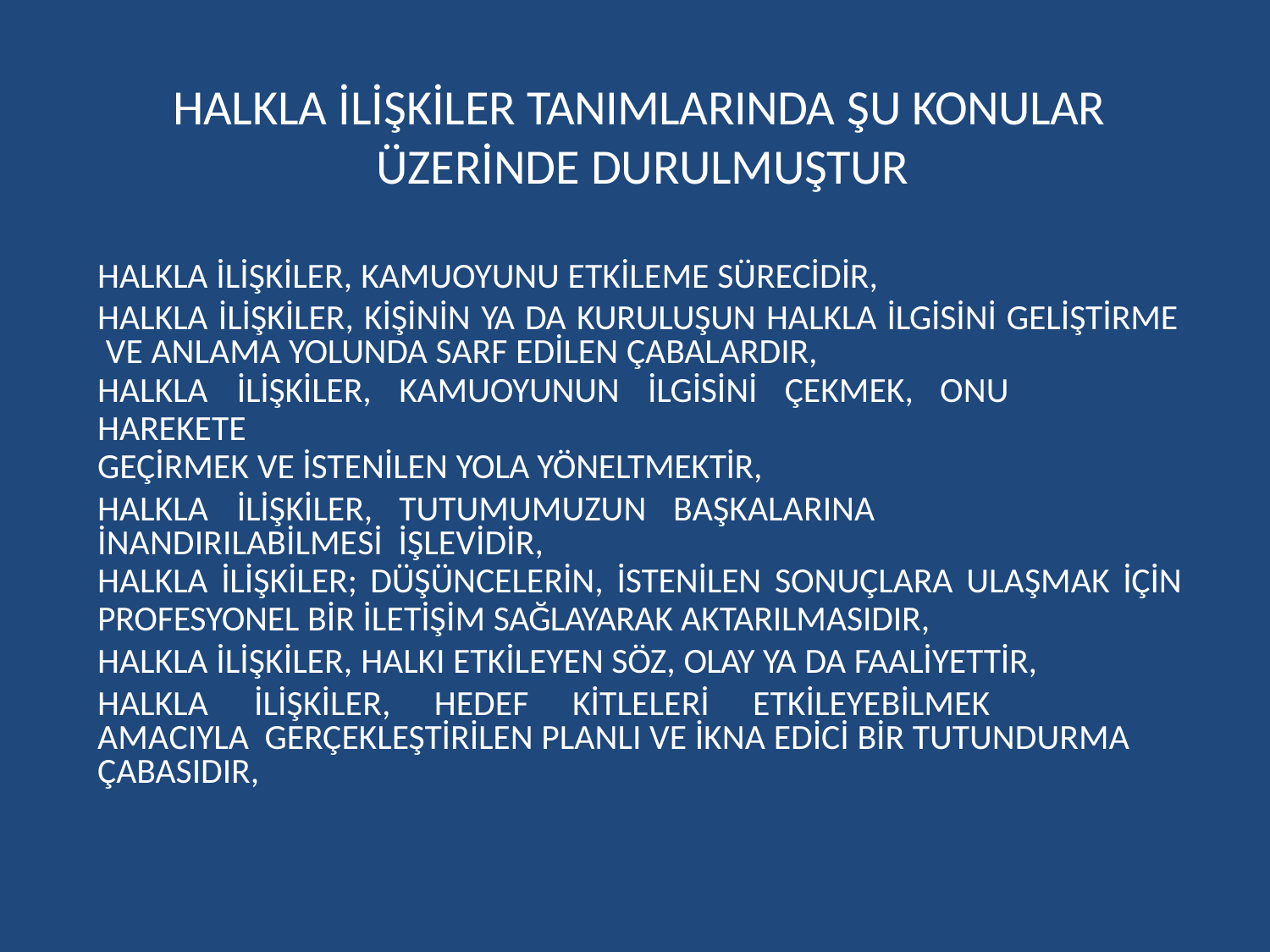

# HALKLA İLİŞKİLER TANIMLARINDA ŞU KONULAR  ÜZERİNDE DURULMUŞTUR
HALKLA İLİŞKİLER, KAMUOYUNU ETKİLEME SÜRECİDİR,
HALKLA İLİŞKİLER, KİŞİNİN YA DA KURULUŞUN HALKLA İLGİSİNİ GELİŞTİRME  VE ANLAMA YOLUNDA SARF EDİLEN ÇABALARDIR,
HALKLA	İLİŞKİLER,	KAMUOYUNUN	İLGİSİNİ	ÇEKMEK,	ONU	HAREKETE
GEÇİRMEK VE İSTENİLEN YOLA YÖNELTMEKTİR,
HALKLA	İLİŞKİLER,	TUTUMUMUZUN	BAŞKALARINA	İNANDIRILABİLMESİ  İŞLEVİDİR,
HALKLA İLİŞKİLER; DÜŞÜNCELERİN, İSTENİLEN SONUÇLARA ULAŞMAK İÇİN
PROFESYONEL BİR İLETİŞİM SAĞLAYARAK AKTARILMASIDIR,
HALKLA İLİŞKİLER, HALKI ETKİLEYEN SÖZ, OLAY YA DA FAALİYETTİR,
HALKLA	İLİŞKİLER,	HEDEF	KİTLELERİ	ETKİLEYEBİLMEK	AMACIYLA  GERÇEKLEŞTİRİLEN PLANLI VE İKNA EDİCİ BİR TUTUNDURMA ÇABASIDIR,